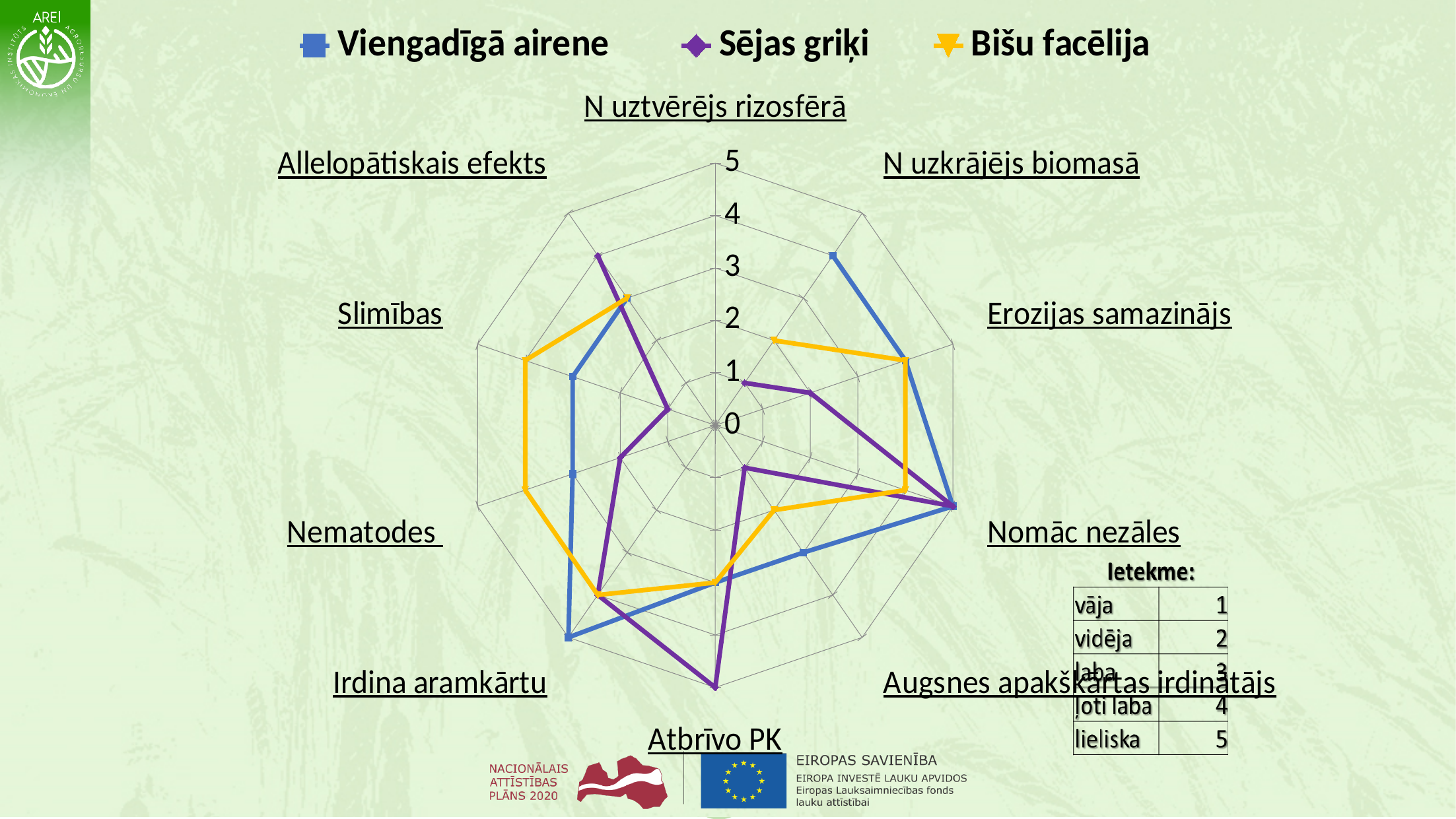

### Chart

| Category | Viengadīgā airene  | Sējas griķi | Bišu facēlija  |
|---|---|---|---|
| N uztvērējs rizosfērā | None | None | None |
| N uzkrājējs biomasā | 4.0 | 1.0 | 2.0 |
| Erozijas samazinājs | 4.0 | 2.0 | 4.0 |
| Nomāc nezāles | 5.0 | 5.0 | 4.0 |
| Augsnes apakškārtas irdinātājs | 3.0 | 1.0 | 2.0 |
| Atbrīvo PK | 3.0 | 5.0 | 3.0 |
| Irdina aramkārtu | 5.0 | 4.0 | 4.0 |
| Nematodes  | 3.0 | 2.0 | 4.0 |
| Slimības | 3.0 | 1.0 | 4.0 |
| Allelopātiskais efekts | 3.0 | 4.0 | 3.0 |
8